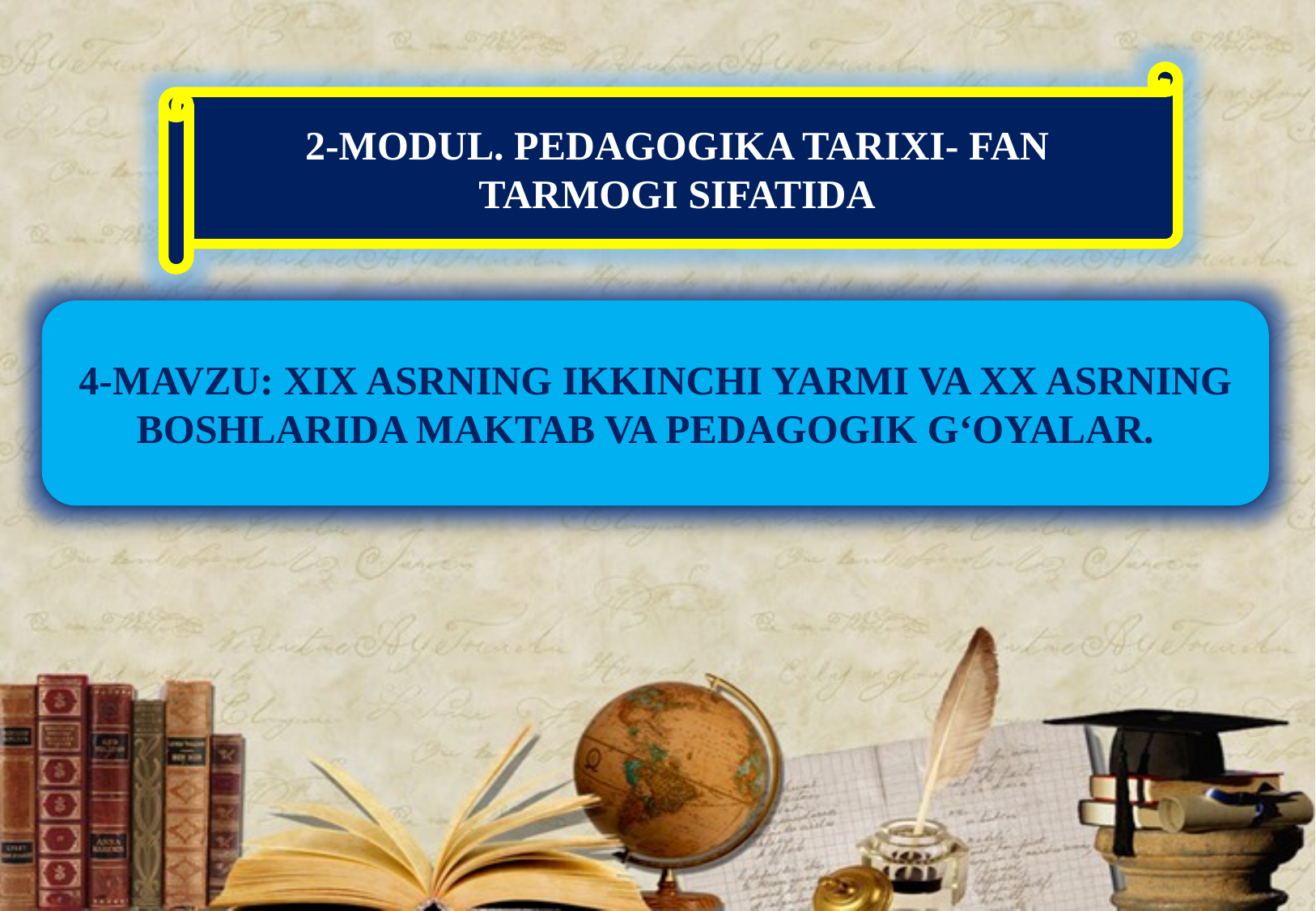

2-MODUL. PЕDAGOGIKA TARIXI- FAN TARMOGI SIFATIDA
4-MAVZU: XIX ASRNING IKKINCHI YARMI VA XX ASRNING BOSHLARIDA MAKTAB VA PЕDAGOGIK G‘OYALAR.